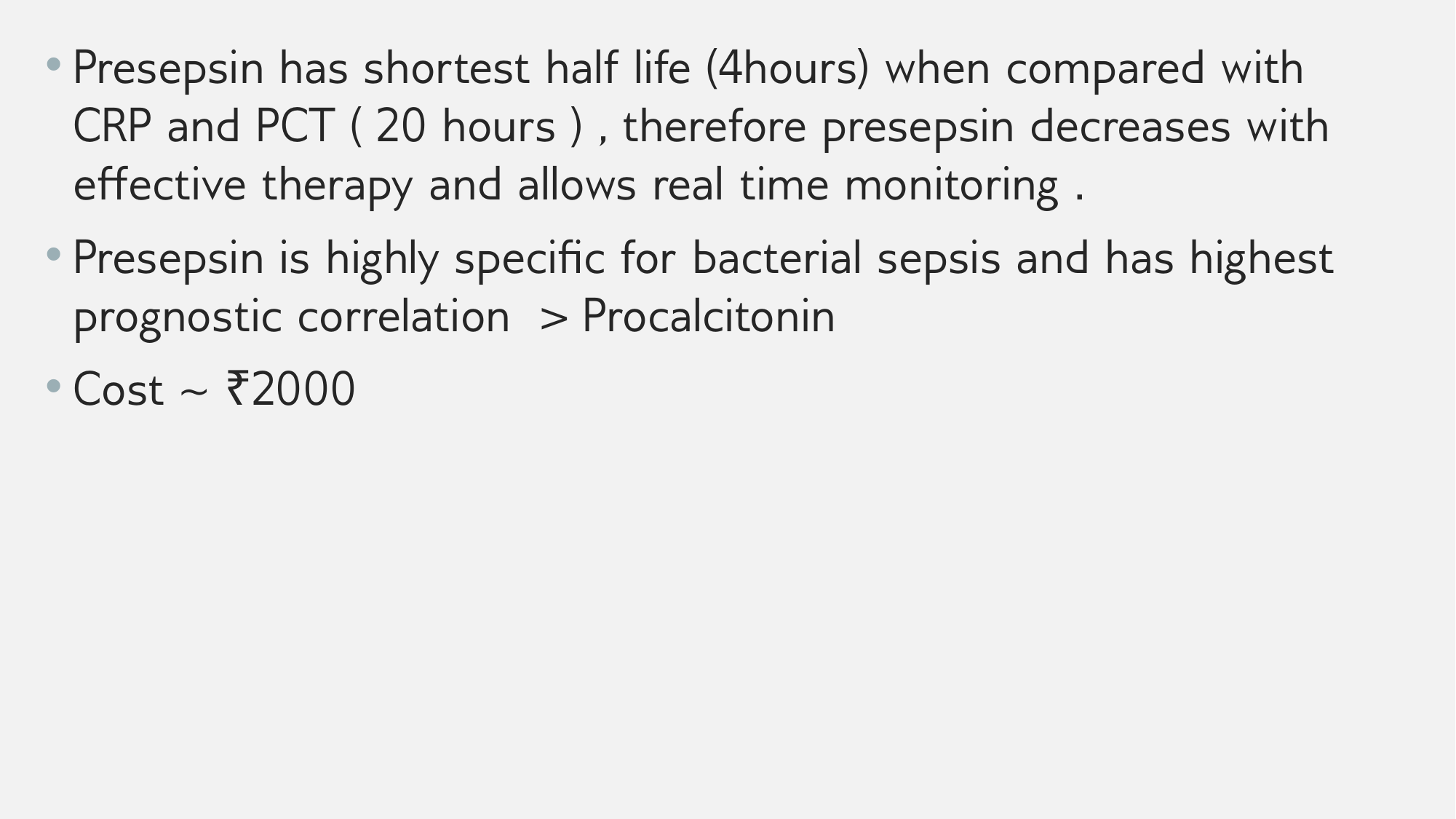

Presepsin has shortest half life (4hours) when compared with CRP and PCT ( 20 hours ) , therefore presepsin decreases with effective therapy and allows real time monitoring .
Presepsin is highly specific for bacterial sepsis and has highest prognostic correlation  > Procalcitonin
Cost ~ ₹2000